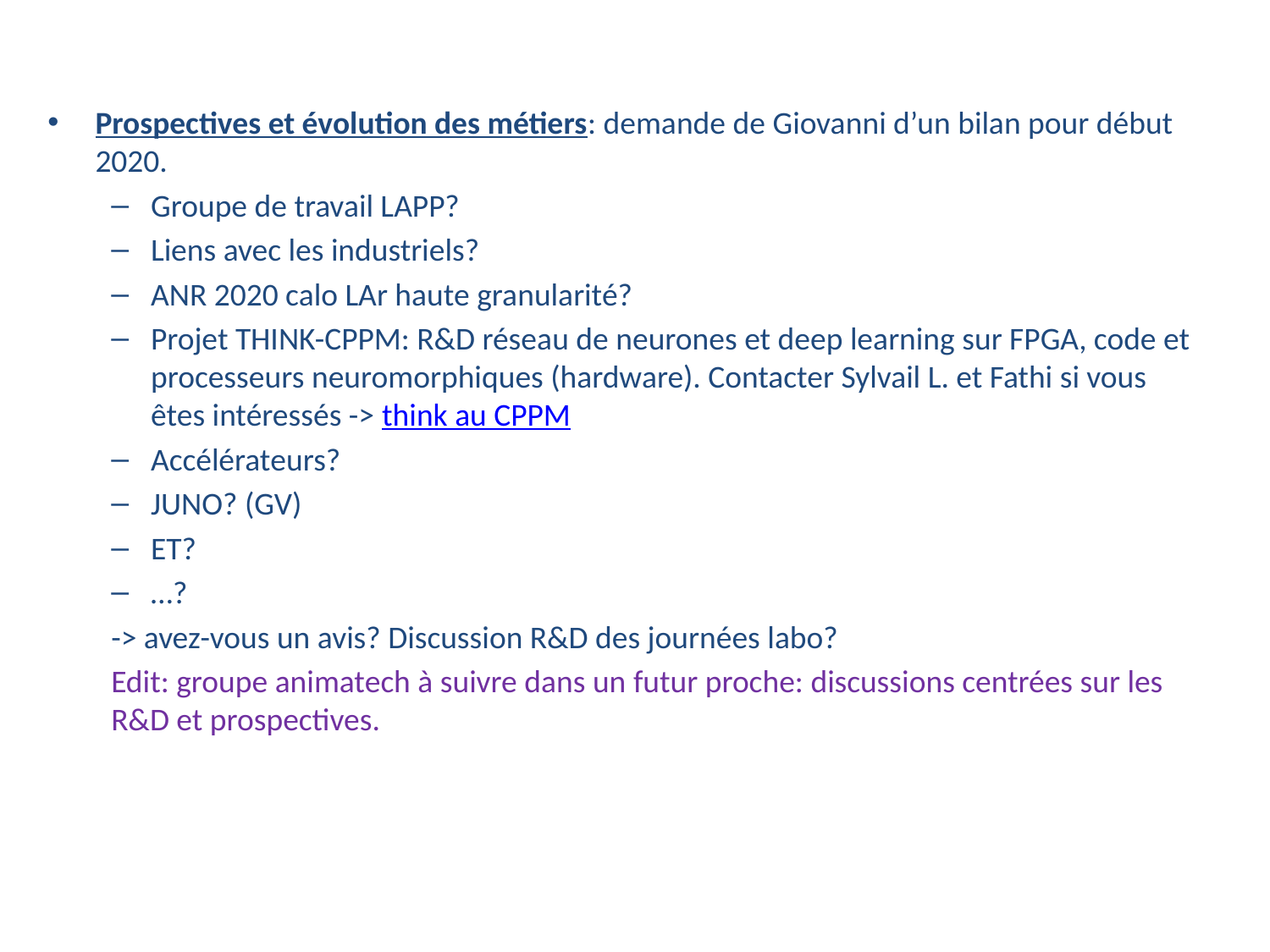

Prospectives et évolution des métiers: demande de Giovanni d’un bilan pour début 2020.
Groupe de travail LAPP?
Liens avec les industriels?
ANR 2020 calo LAr haute granularité?
Projet THINK-CPPM: R&D réseau de neurones et deep learning sur FPGA, code et processeurs neuromorphiques (hardware). Contacter Sylvail L. et Fathi si vous êtes intéressés -> think au CPPM
Accélérateurs?
JUNO? (GV)
ET?
…?
-> avez-vous un avis? Discussion R&D des journées labo?
Edit: groupe animatech à suivre dans un futur proche: discussions centrées sur les R&D et prospectives.